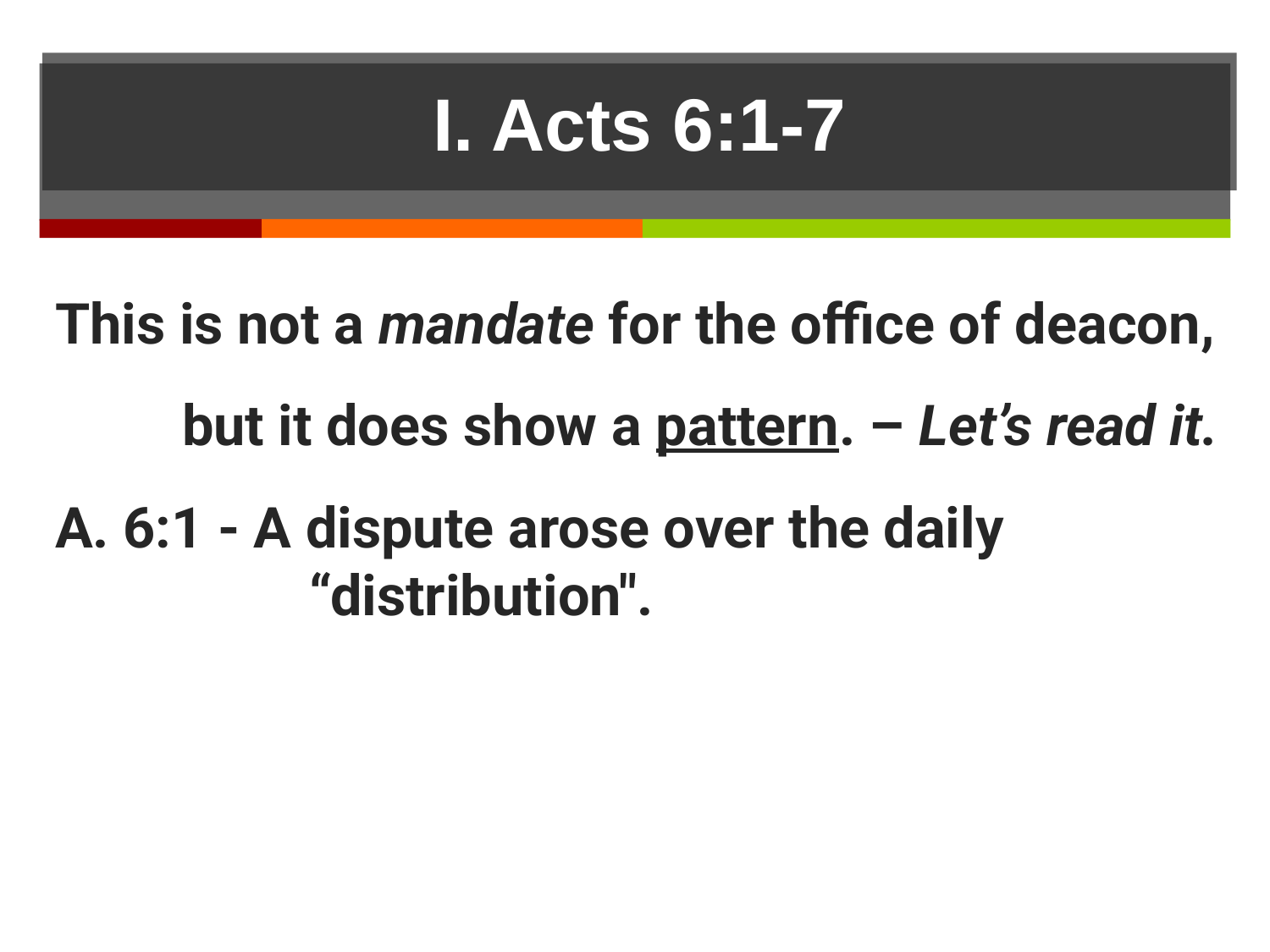

# I. Acts 6:1-7
This is not a mandate for the office of deacon, 	but it does show a pattern. – Let’s read it.
A. 6:1 - A dispute arose over the daily 				“distribution".